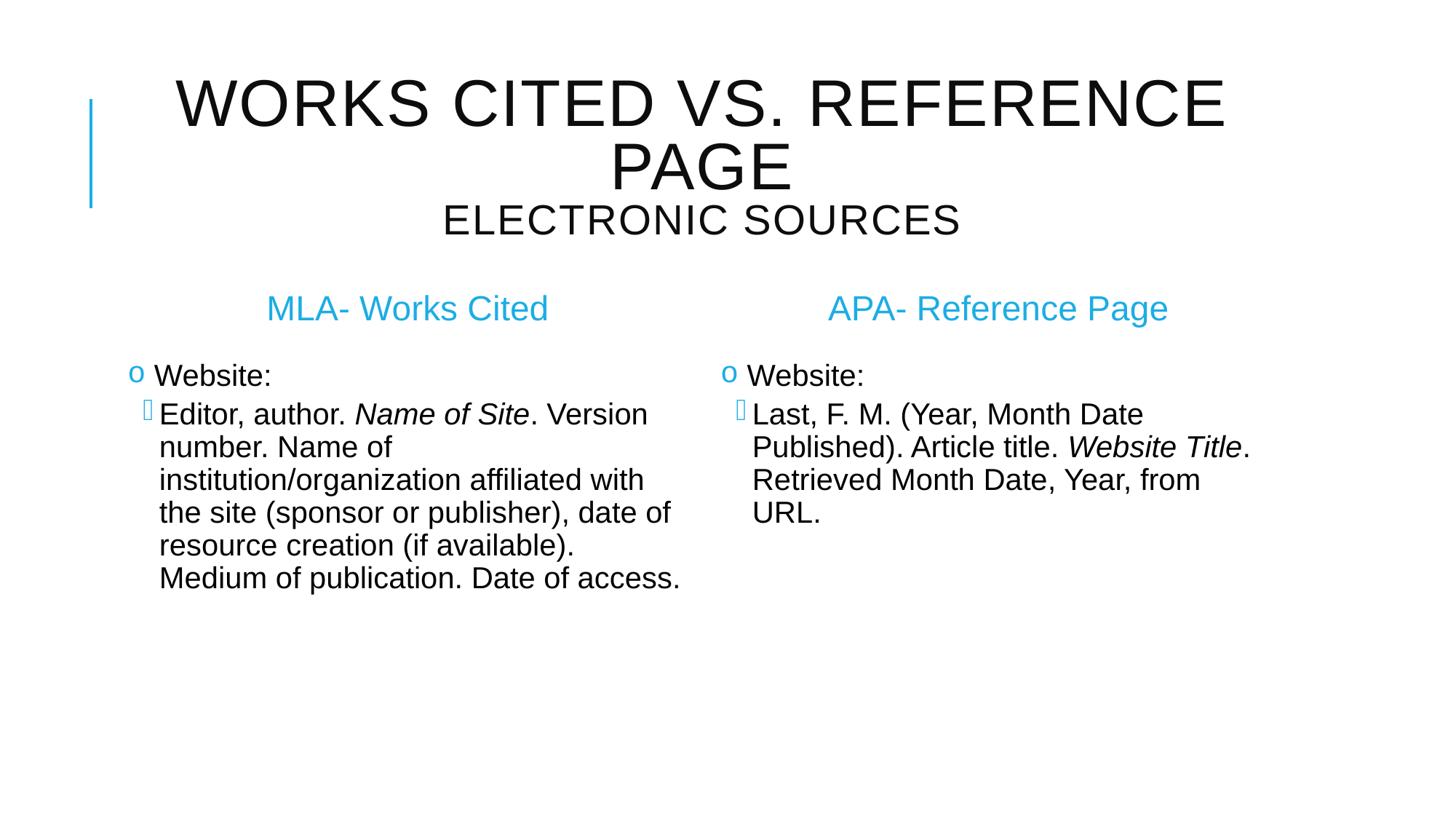

# Works Cited vs. Reference Page Electronic Sources
MLA- Works Cited
APA- Reference Page
 Website:
Editor, author. Name of Site. Version number. Name of institution/organization affiliated with the site (sponsor or publisher), date of resource creation (if available). Medium of publication. Date of access.
 Website:
Last, F. M. (Year, Month Date Published). Article title. Website Title. Retrieved Month Date, Year, from URL.